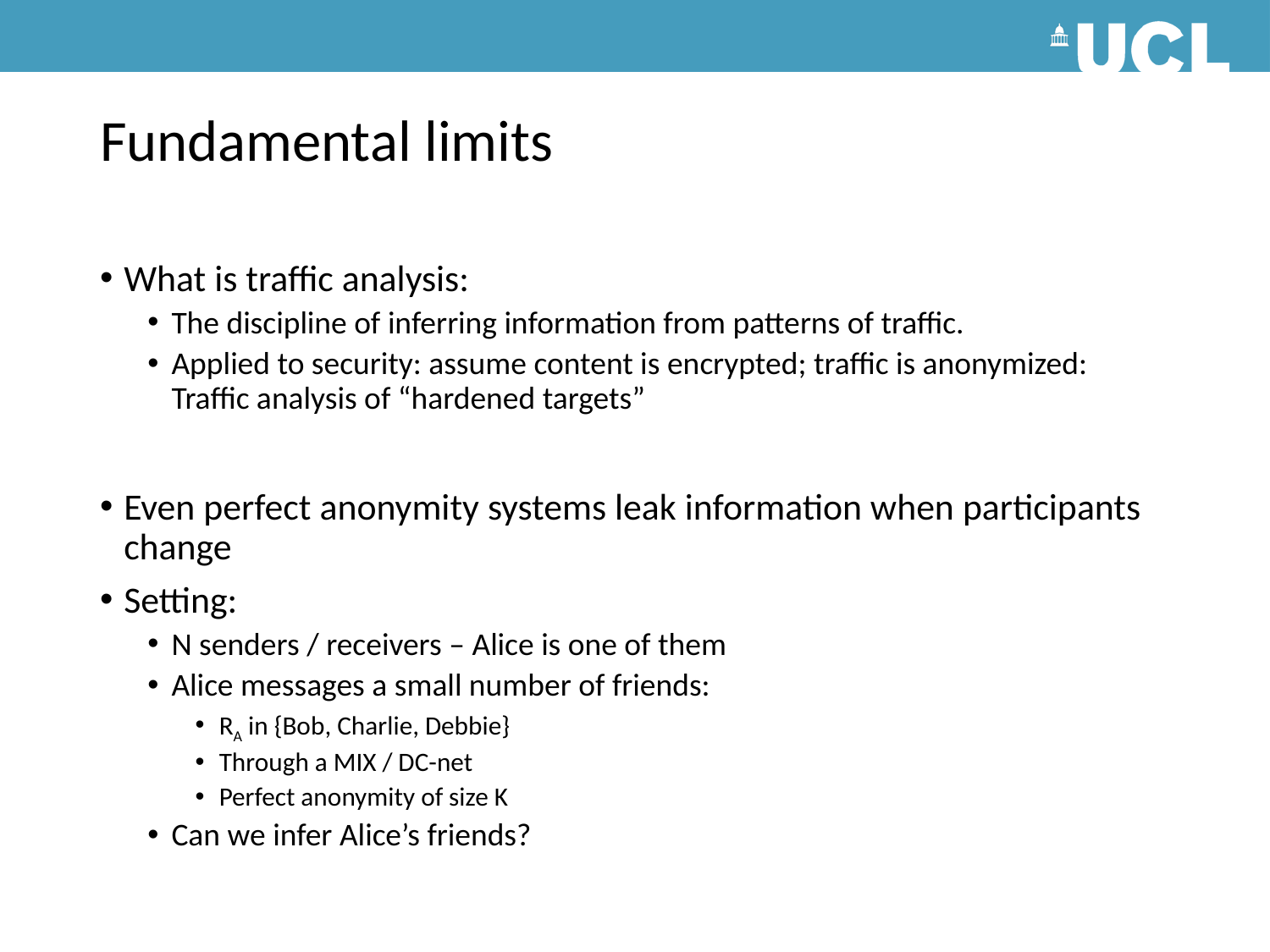

# Fundamental limits
What is traffic analysis:
The discipline of inferring information from patterns of traffic.
Applied to security: assume content is encrypted; traffic is anonymized:
Traffic analysis of “hardened targets”

Even perfect anonymity systems leak information when participants change
Setting:
N senders / receivers – Alice is one of them
Alice messages a small number of friends:
RA in {Bob, Charlie, Debbie}
Through a MIX / DC-net
Perfect anonymity of size K
Can we infer Alice’s friends?